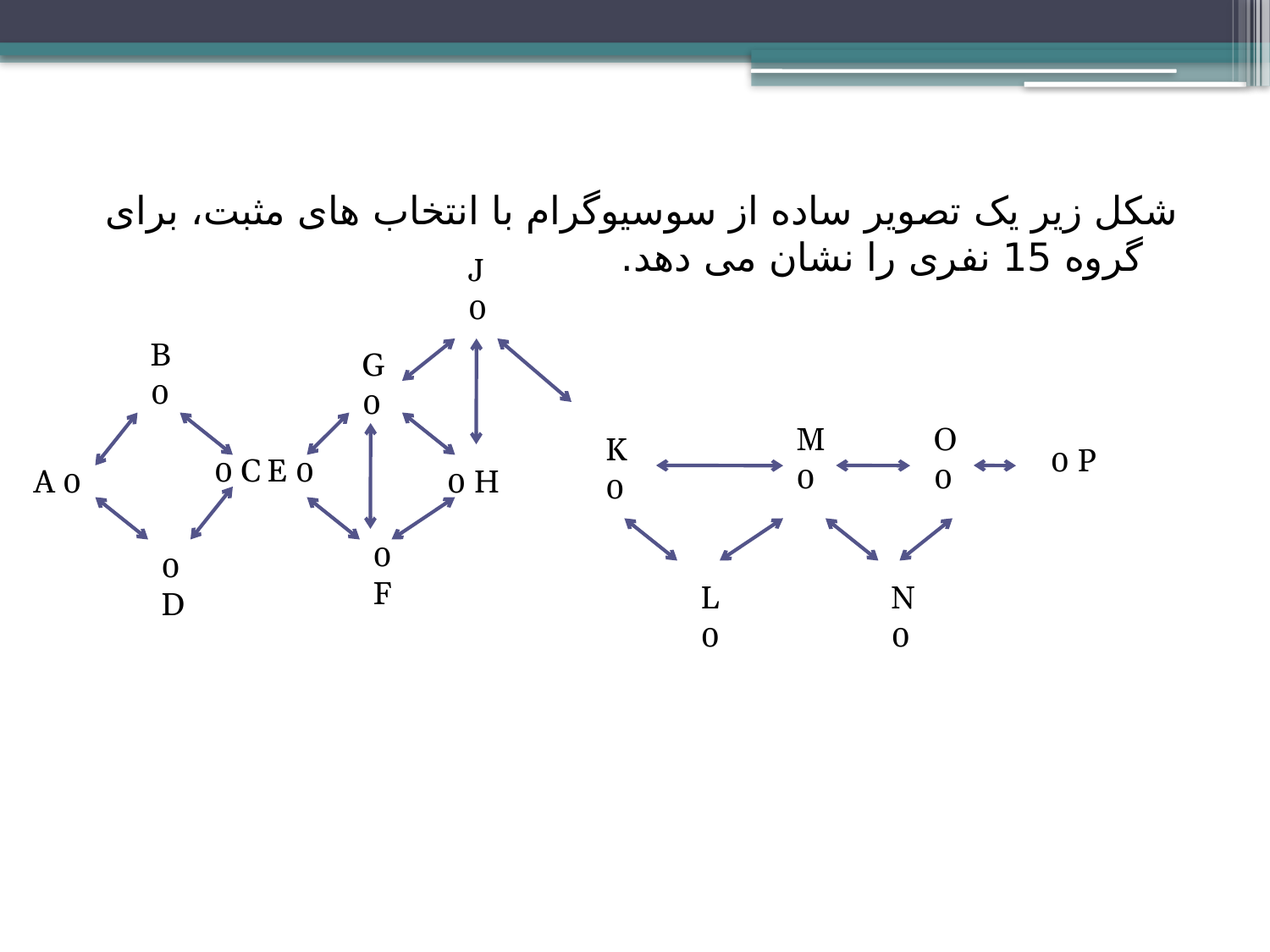

شکل زیر یک تصویر ساده از سوسیوگرام با انتخاب های مثبت، برای گروه 15 نفری را نشان می دهد.

J
0
B
0
G
0
M
0
O
0
K
0
0 P
0 C
E 0
A 0
0 H
0
F
0
D
L
0
N
0